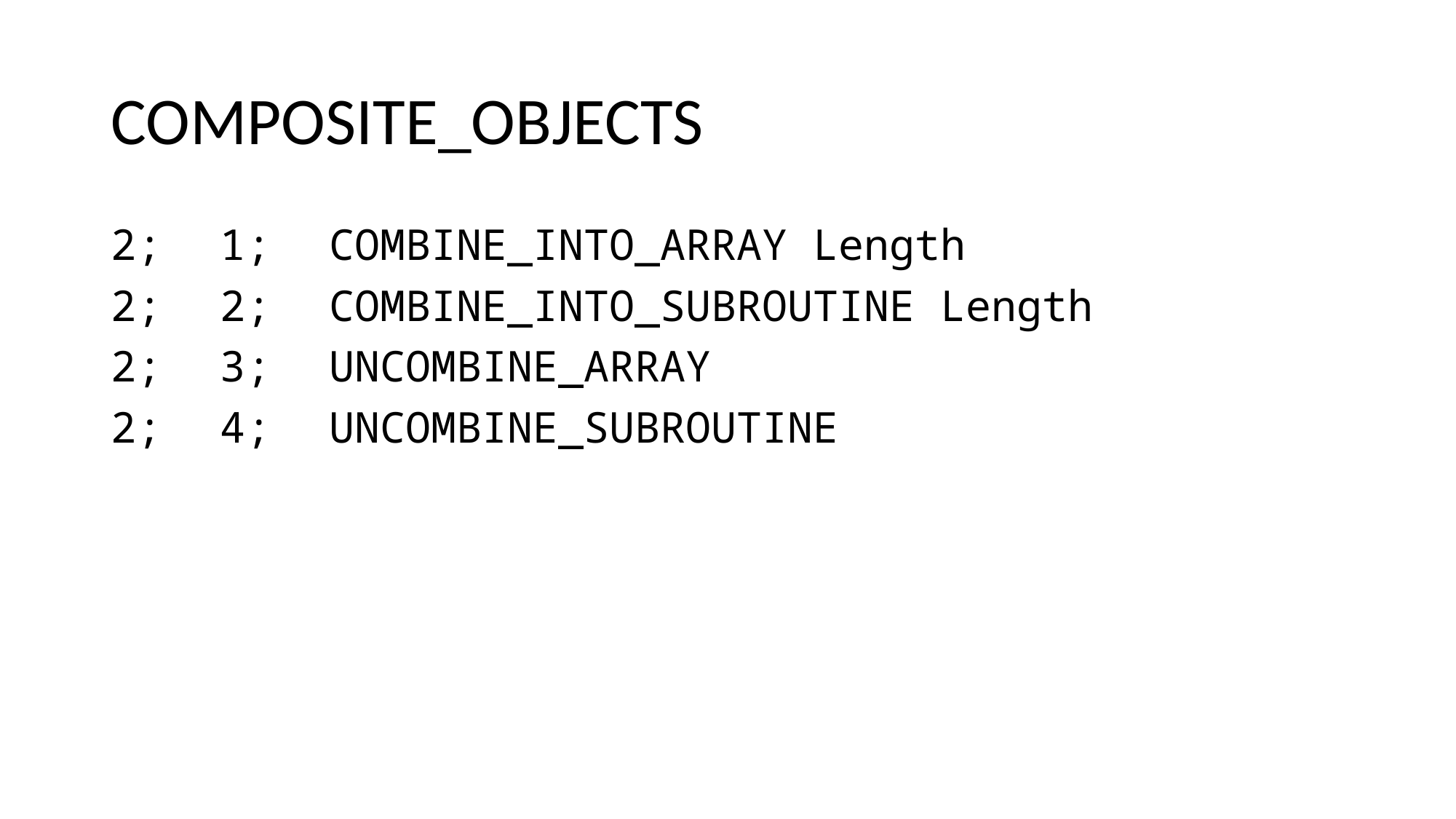

# COMPOSITE_OBJECTS
2;	1;	COMBINE_INTO_ARRAY Length
2;	2;	COMBINE_INTO_SUBROUTINE Length
2;	3;	UNCOMBINE_ARRAY
2;	4;	UNCOMBINE_SUBROUTINE